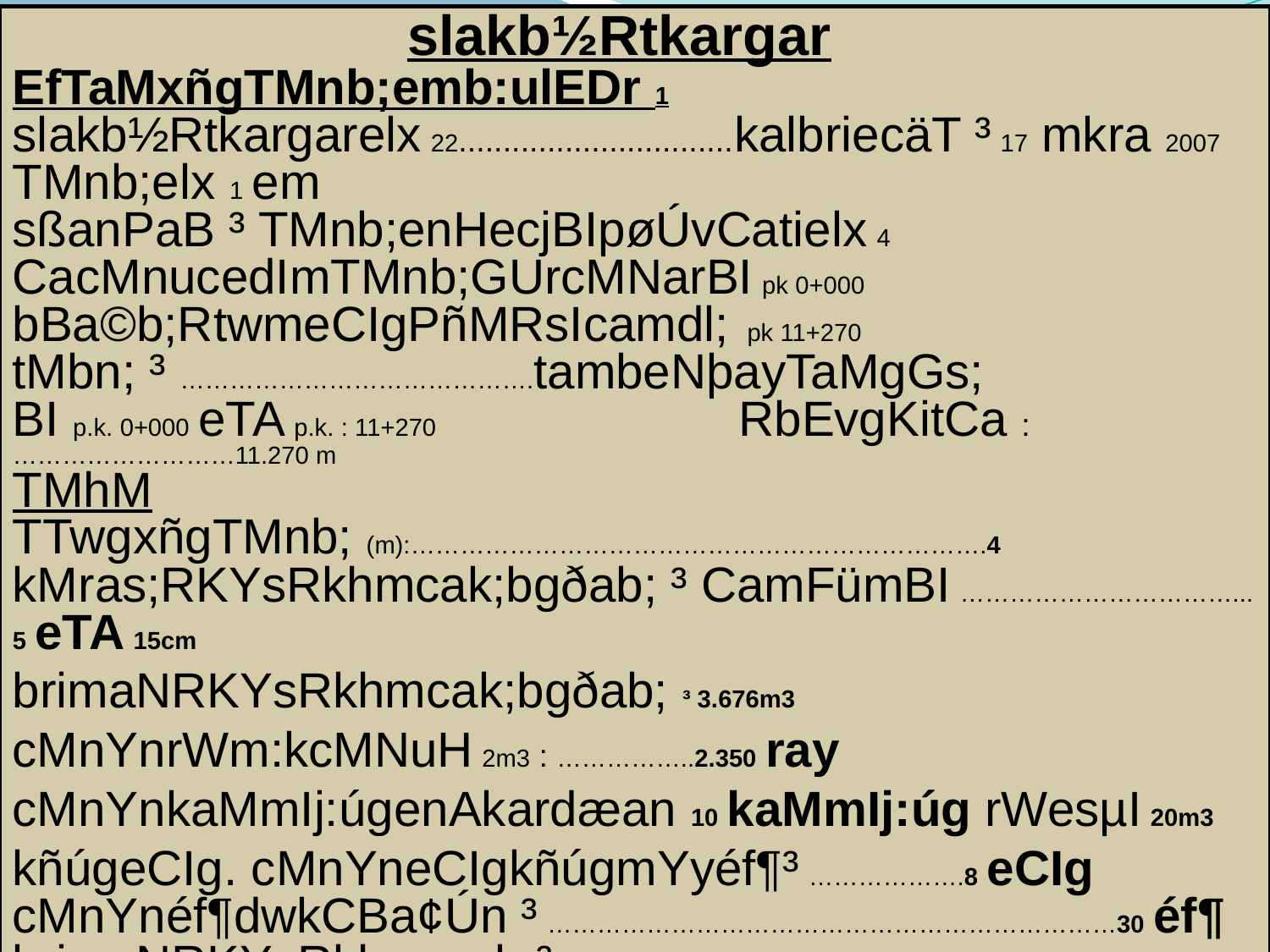

slakb½Rtkargar
EfTaMxñgTMnb;emb:ulEDr 1
slakb½Rtkargarelx 22...............................kalbriecäT ³ 17 mkra 2007
TMnb;elx 1 em
sßanPaB ³ TMnb;enHecjBIpøÚvCatielx 4  CacMnucedImTMnb;GUrcMNarBI pk 0+000 bBa©b;RtwmeCIgPñMRsIcamdl;  pk 11+270
tMbn; ³ …………………………………….tambeNþayTaMgGs;
BI p.k. 0+000 eTA p.k. : 11+270                                  RbEvgKitCa :  ………………………11.270 m
TMhM
TTwgxñgTMnb; (m):…………………………………………………………….4
kMras;RKYsRkhmcak;bgðab; ³ CamFümBI ……………………………... 5 eTA 15cm
brimaNRKYsRkhmcak;bgðab; ³ 3.676m3                               cMnYnrWm:kcMNuH 2m3 : ……………..2.350 ray
cMnYnkaMmIj:úgenAkardæan 10 kaMmIj:úg rWesµI 20m3 kñúgeCIg. cMnYneCIgkñúgmYyéf¶³ ……………….8 eCIg
cMnYnéf¶dwkCBa¢Ún ³ ……………………………………………………………30 éf¶
brimaNRKYsRkhmsrub ³ …………………………………………………..4.700m3 TMhMedIm
Twk ³ >>>>>>>>>>>>>>>>>>>>>>>>>>Edlman % TwkkñúgRKYsRkhm sIuETn ³ 5m3        cMnYnsIuETn ³ 2 ray
cMNaM ³ eRKOgcRkeFVIkarelITMnb;RtUvmanTm¶n;Rsal ¬2b:Ul D2 b¤ D3 nIvuWLWFunRsal r:ULÚ2  5etan  rMj½r¦
eKGacbUmTwkkñúgRbLayeCIgTMnb;Eb:kxagb:ulEDr
eQµaHRbFankardæan ³ hm sMNag
htßelxaRbFankardæan